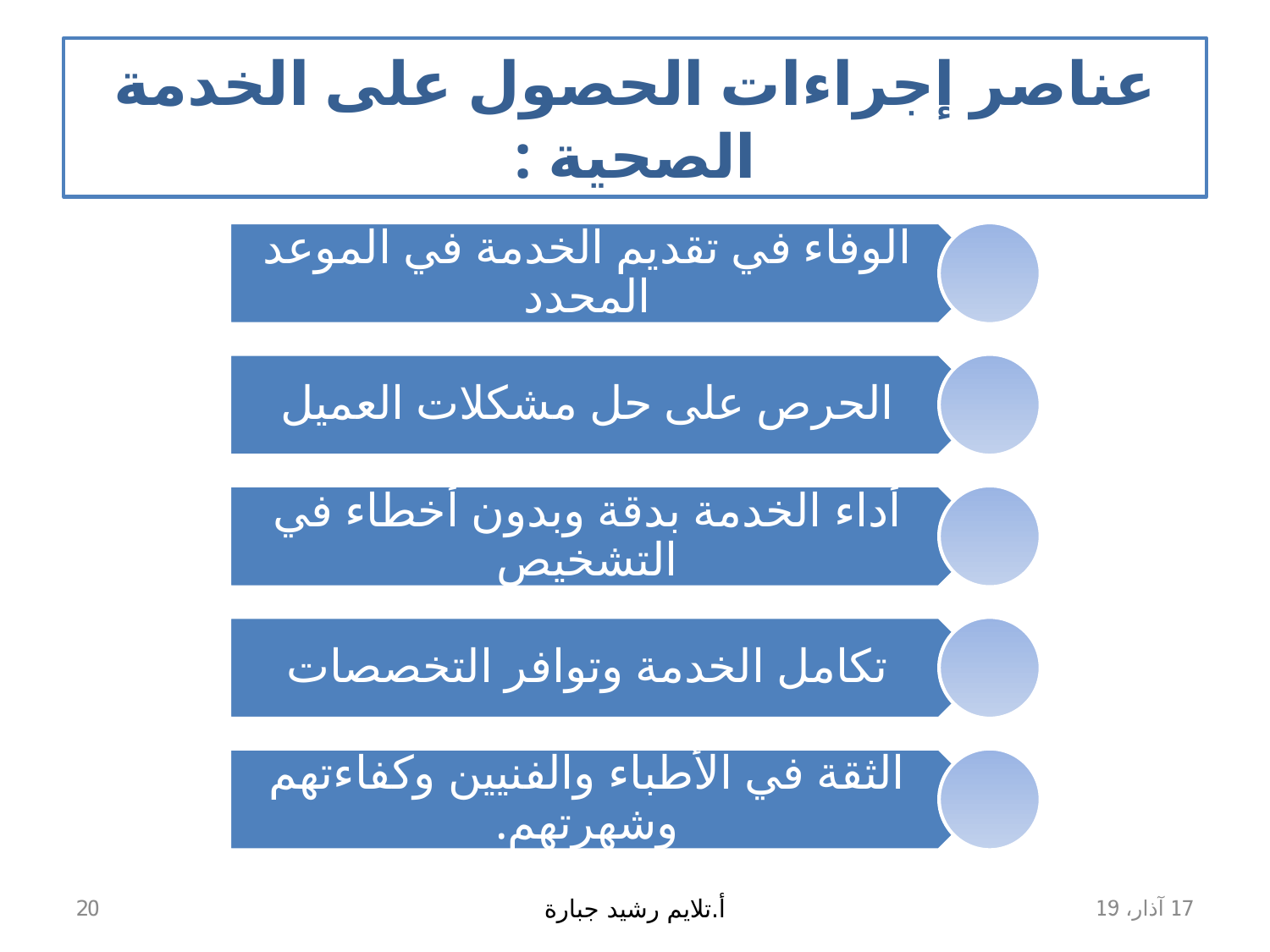

# عناصر إجراءات الحصول على الخدمة الصحية :
الوفاء في تقديم الخدمة في الموعد المحدد
الحرص على حل مشكلات العميل
أداء الخدمة بدقة وبدون أخطاء في التشخيص
تكامل الخدمة وتوافر التخصصات
الثقة في الأطباء والفنيين وكفاءتهم وشهرتهم.
20
أ.تلايم رشيد جبارة
17 آذار، 19